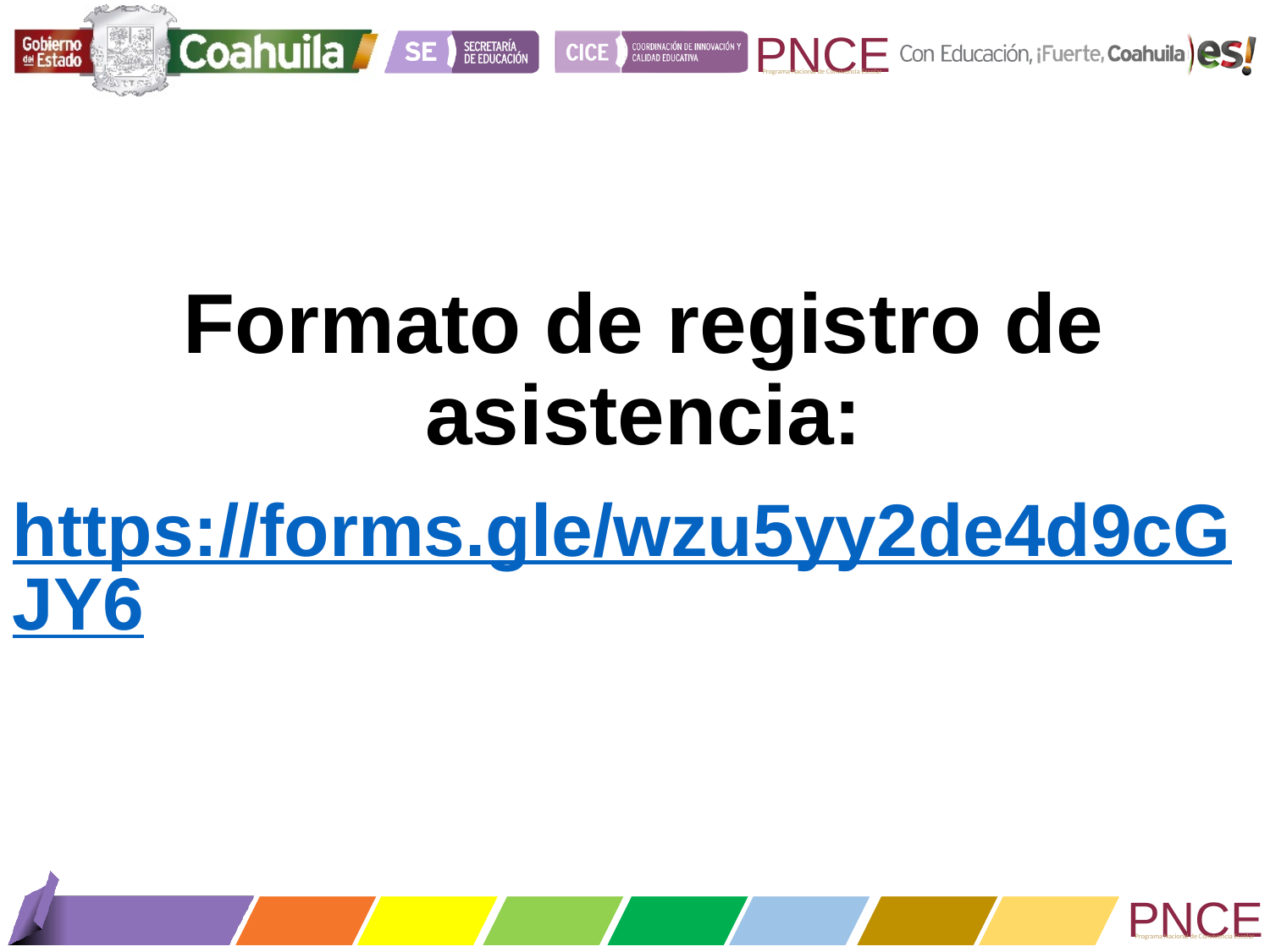

# Formato de registro de asistencia:
https://forms.gle/wzu5yy2de4d9cGJY6